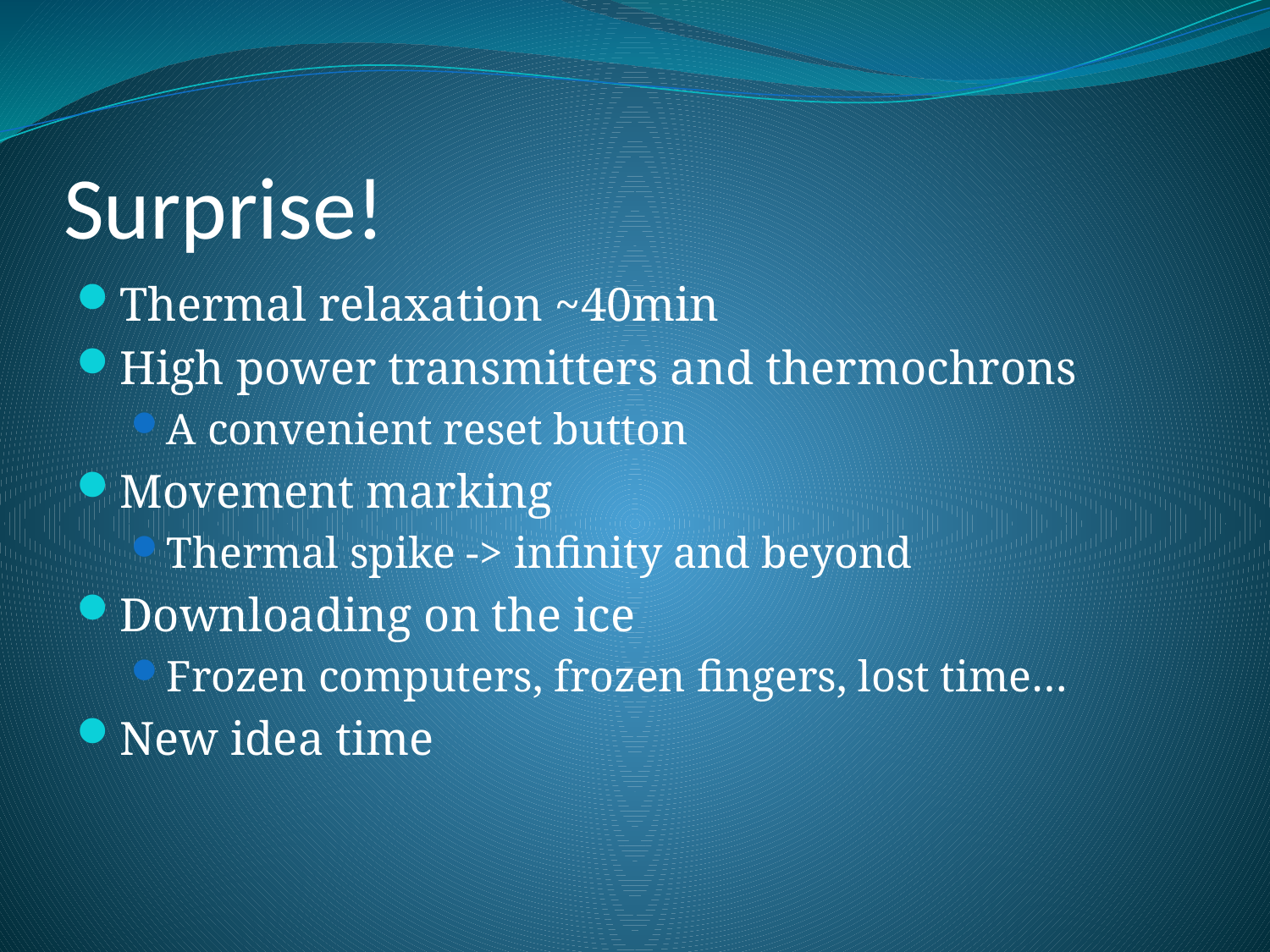

Surprise!
Thermal relaxation ~40min
High power transmitters and thermochrons
A convenient reset button
Movement marking
Thermal spike -> infinity and beyond
Downloading on the ice
Frozen computers, frozen fingers, lost time…
New idea time